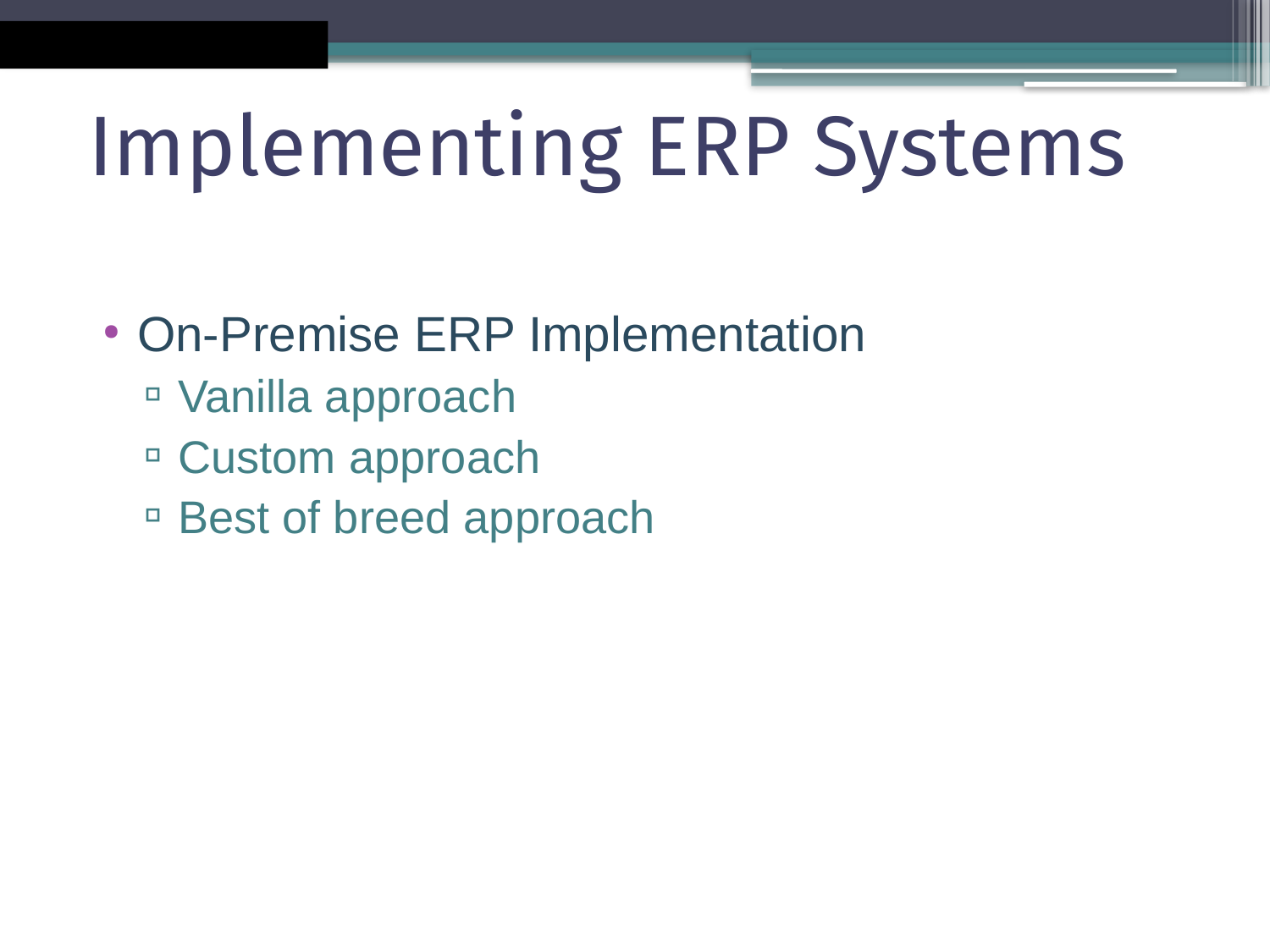

Implementing ERP Systems
On-Premise ERP Implementation
Vanilla approach
Custom approach
Best of breed approach